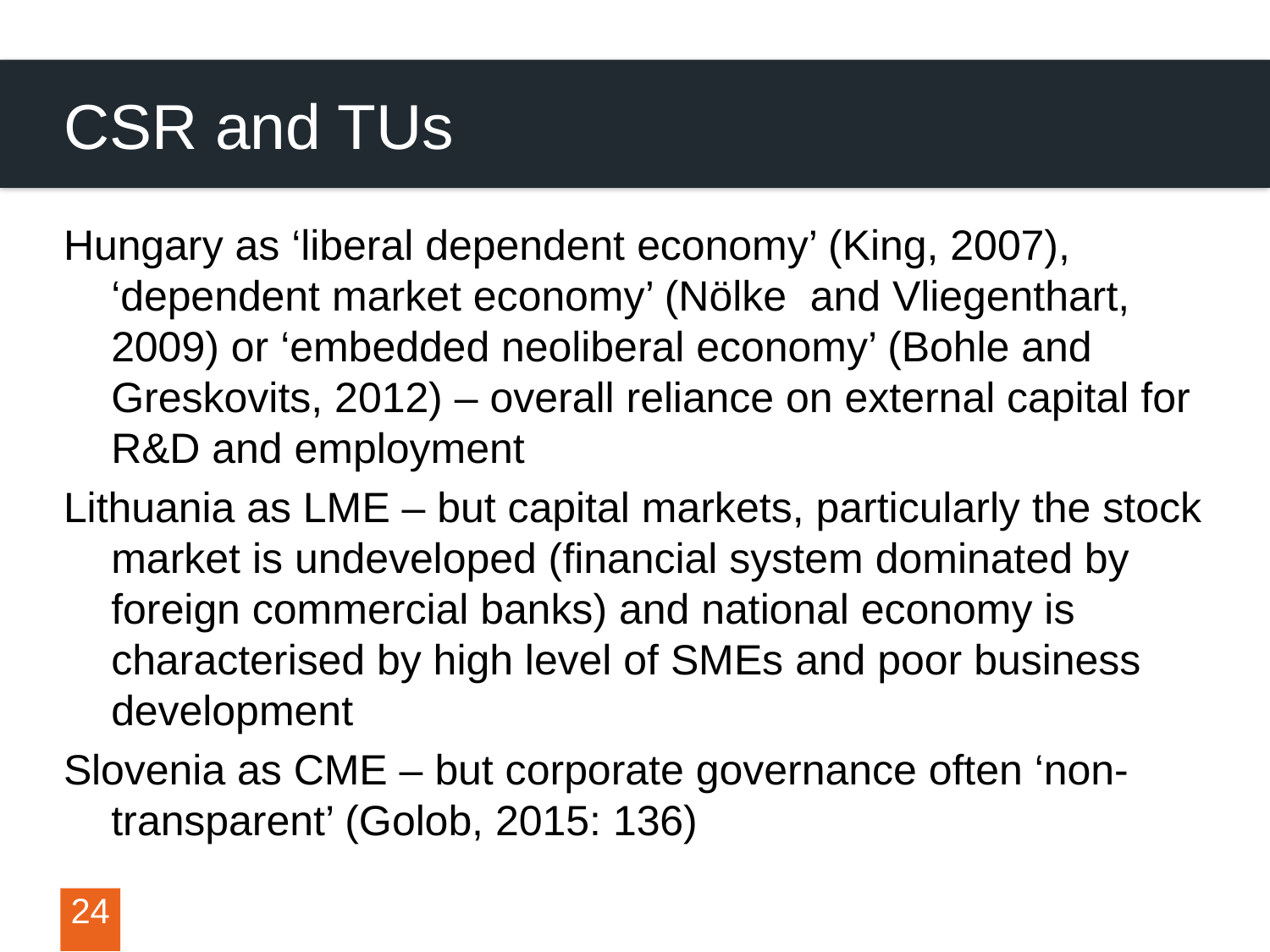

# CSR and TUs
Hungary as ‘liberal dependent economy’ (King, 2007), ‘dependent market economy’ (Nölke  and Vliegenthart, 2009) or ‘embedded neoliberal economy’ (Bohle and Greskovits, 2012) – overall reliance on external capital for R&D and employment
Lithuania as LME – but capital markets, particularly the stock market is undeveloped (financial system dominated by foreign commercial banks) and national economy is characterised by high level of SMEs and poor business development
Slovenia as CME – but corporate governance often ‘non-transparent’ (Golob, 2015: 136)
24